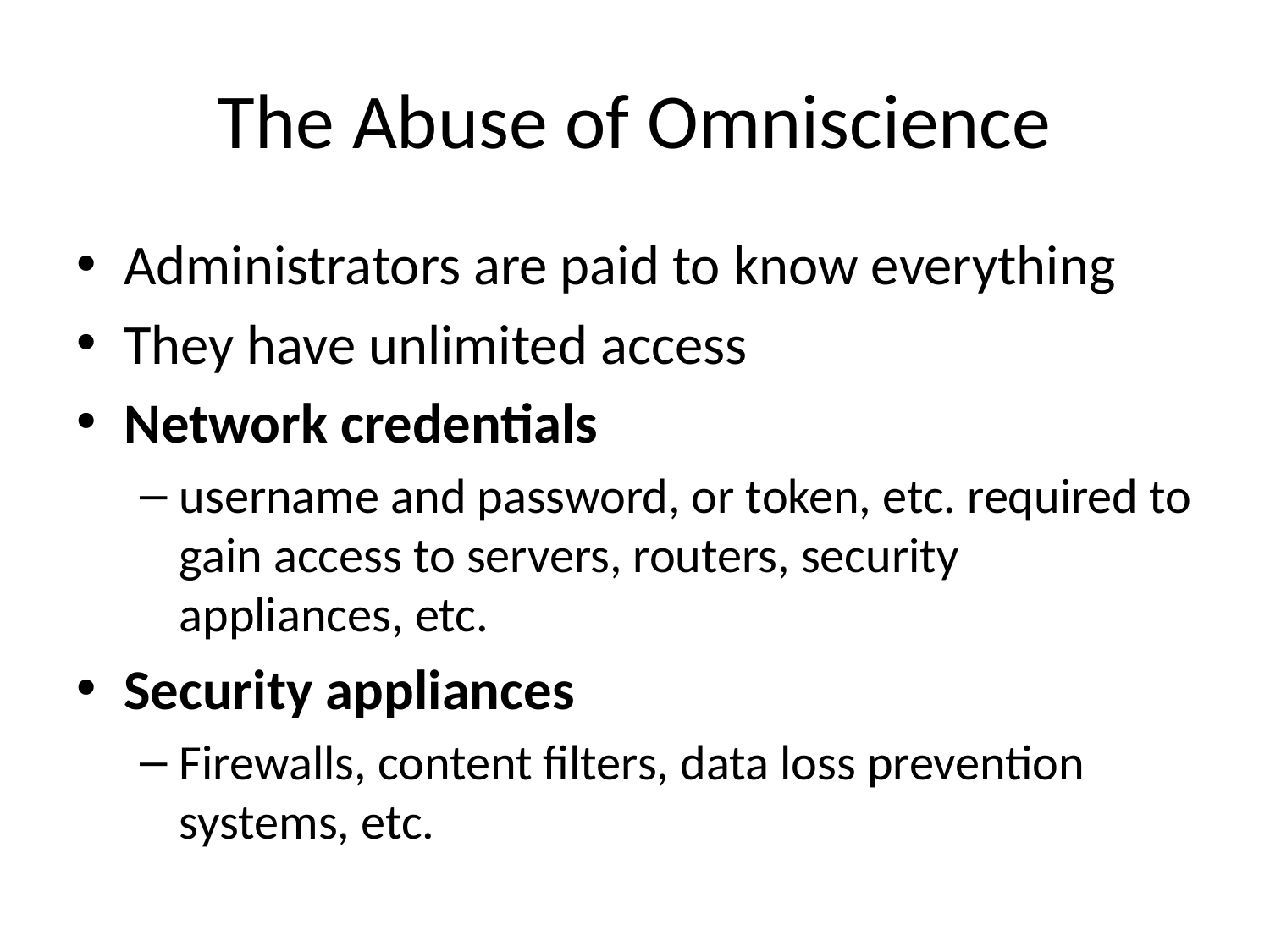

# The Abuse of Omniscience
Administrators are paid to know everything
They have unlimited access
Network credentials
username and password, or token, etc. required to gain access to servers, routers, security appliances, etc.
Security appliances
Firewalls, content filters, data loss prevention systems, etc.